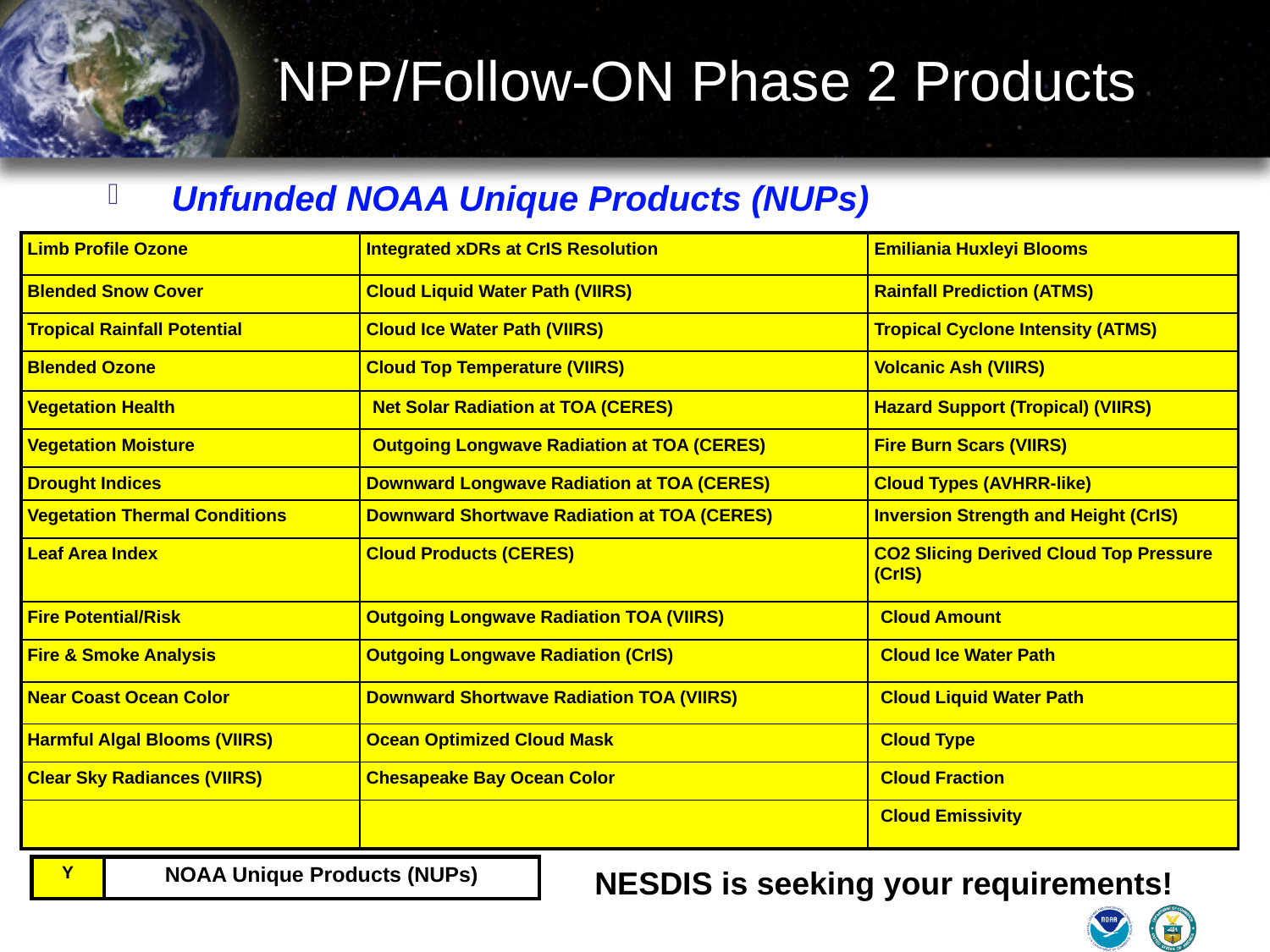

NPP/Follow-ON Phase 2 Products
Unfunded NOAA Unique Products (NUPs)
| Limb Profile Ozone | Integrated xDRs at CrIS Resolution | Emiliania Huxleyi Blooms |
| --- | --- | --- |
| Blended Snow Cover | Cloud Liquid Water Path (VIIRS) | Rainfall Prediction (ATMS) |
| Tropical Rainfall Potential | Cloud Ice Water Path (VIIRS) | Tropical Cyclone Intensity (ATMS) |
| Blended Ozone | Cloud Top Temperature (VIIRS) | Volcanic Ash (VIIRS) |
| Vegetation Health | Net Solar Radiation at TOA (CERES) | Hazard Support (Tropical) (VIIRS) |
| Vegetation Moisture | Outgoing Longwave Radiation at TOA (CERES) | Fire Burn Scars (VIIRS) |
| Drought Indices | Downward Longwave Radiation at TOA (CERES) | Cloud Types (AVHRR-like) |
| Vegetation Thermal Conditions | Downward Shortwave Radiation at TOA (CERES) | Inversion Strength and Height (CrIS) |
| Leaf Area Index | Cloud Products (CERES) | CO2 Slicing Derived Cloud Top Pressure (CrIS) |
| Fire Potential/Risk | Outgoing Longwave Radiation TOA (VIIRS) | Cloud Amount |
| Fire & Smoke Analysis | Outgoing Longwave Radiation (CrIS) | Cloud Ice Water Path |
| Near Coast Ocean Color | Downward Shortwave Radiation TOA (VIIRS) | Cloud Liquid Water Path |
| Harmful Algal Blooms (VIIRS) | Ocean Optimized Cloud Mask | Cloud Type |
| Clear Sky Radiances (VIIRS) | Chesapeake Bay Ocean Color | Cloud Fraction |
|  |  | Cloud Emissivity |
| Y | NOAA Unique Products (NUPs) |
| --- | --- |
NESDIS is seeking your requirements!